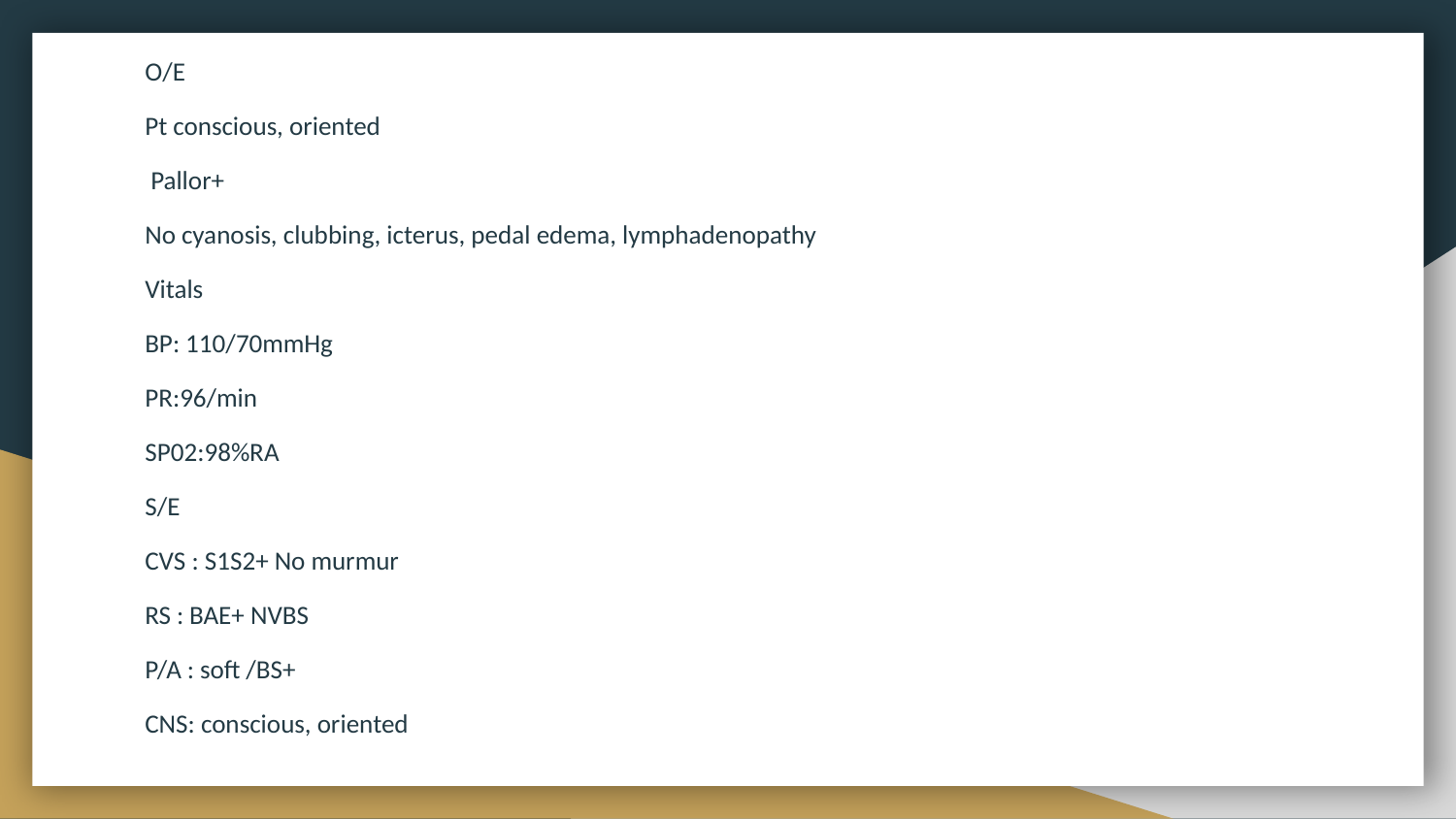

O/E
Pt conscious, oriented
 Pallor+
No cyanosis, clubbing, icterus, pedal edema, lymphadenopathy
Vitals
BP: 110/70mmHg
PR:96/min
SP02:98%RA
S/E
CVS : S1S2+ No murmur
RS : BAE+ NVBS
P/A : soft /BS+
CNS: conscious, oriented